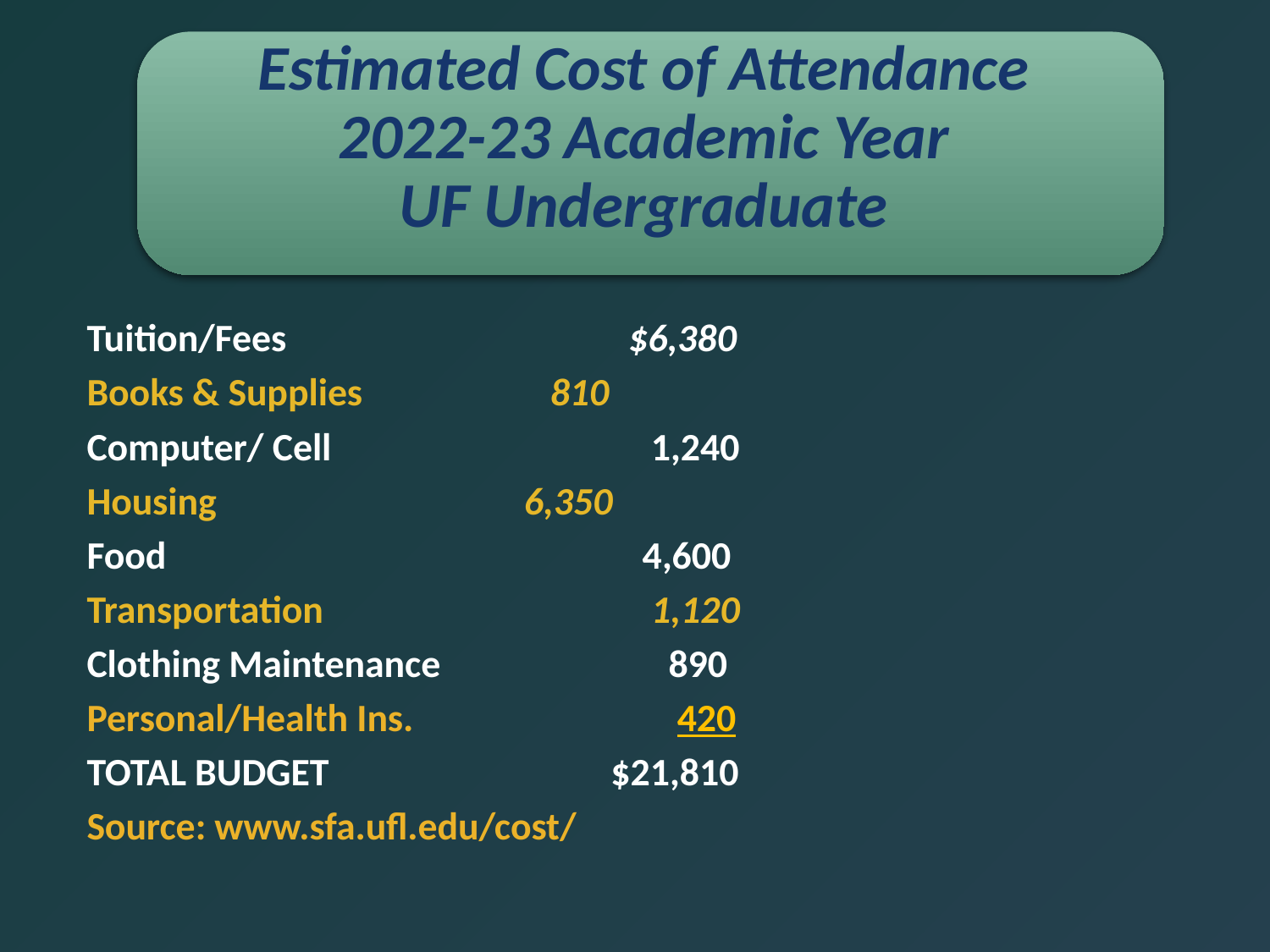

Estimated Cost of Attendance
2022-23 Academic Year
UF Undergraduate

Tuition/Fees		             $6,380
Books & Supplies	   	    810
Computer/ Cell		 	 1,240
Housing			 6,350
Food				4,600
Transportation			 1,120
Clothing Maintenance		   890
Personal/Health Ins.		    420
TOTAL BUDGET		           $21,810
Source: www.sfa.ufl.edu/cost/